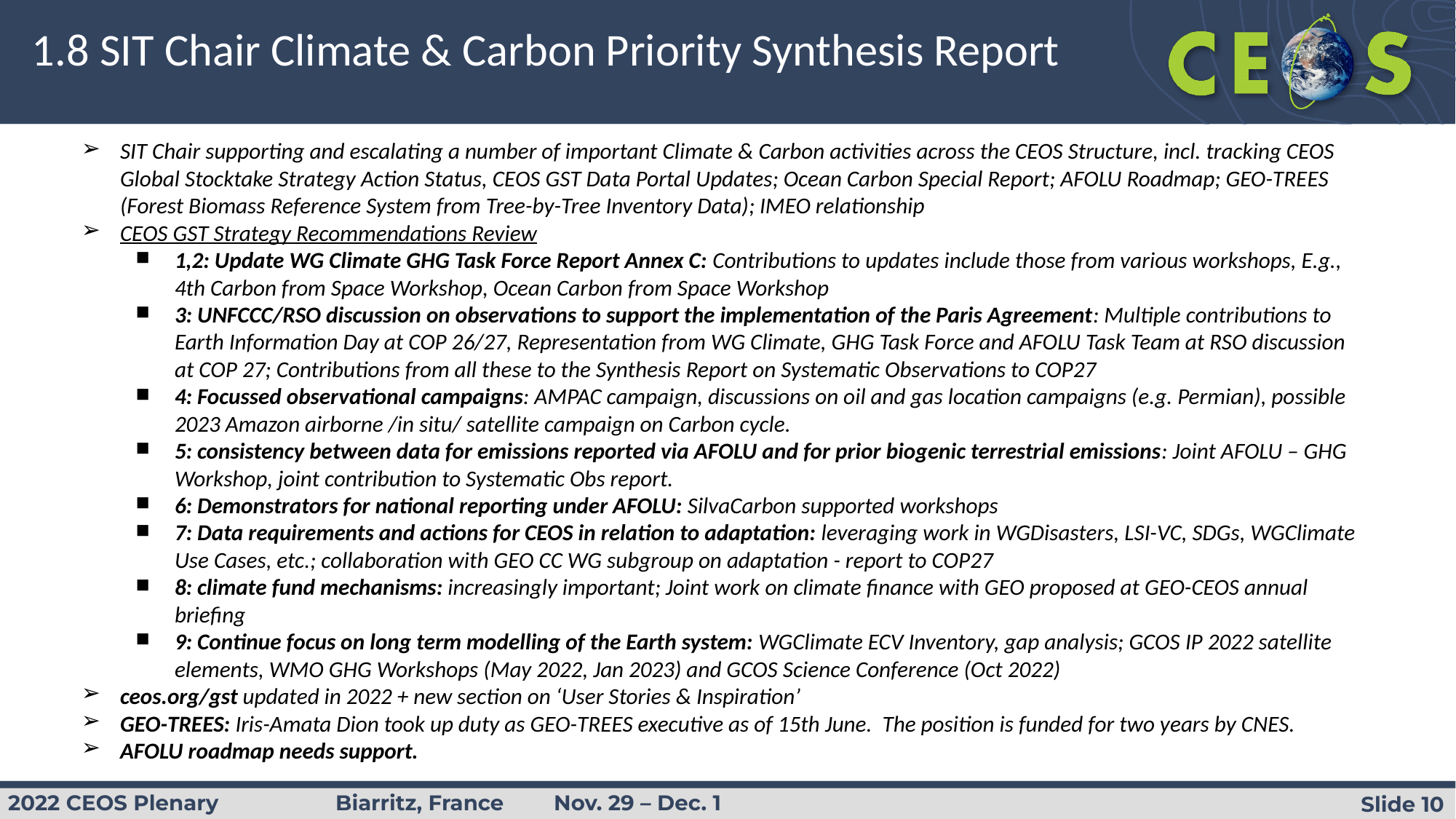

# 1.8 SIT Chair Climate & Carbon Priority Synthesis Report
SIT Chair supporting and escalating a number of important Climate & Carbon activities across the CEOS Structure, incl. tracking CEOS Global Stocktake Strategy Action Status, CEOS GST Data Portal Updates; Ocean Carbon Special Report; AFOLU Roadmap; GEO-TREES (Forest Biomass Reference System from Tree-by-Tree Inventory Data); IMEO relationship
CEOS GST Strategy Recommendations Review
1,2: Update WG Climate GHG Task Force Report Annex C: Contributions to updates include those from various workshops, E.g., 4th Carbon from Space Workshop, Ocean Carbon from Space Workshop
3: UNFCCC/RSO discussion on observations to support the implementation of the Paris Agreement: Multiple contributions to Earth Information Day at COP 26/27, Representation from WG Climate, GHG Task Force and AFOLU Task Team at RSO discussion at COP 27; Contributions from all these to the Synthesis Report on Systematic Observations to COP27
4: Focussed observational campaigns: AMPAC campaign, discussions on oil and gas location campaigns (e.g. Permian), possible 2023 Amazon airborne /in situ/ satellite campaign on Carbon cycle.
5: consistency between data for emissions reported via AFOLU and for prior biogenic terrestrial emissions: Joint AFOLU – GHG Workshop, joint contribution to Systematic Obs report.
6: Demonstrators for national reporting under AFOLU: SilvaCarbon supported workshops
7: Data requirements and actions for CEOS in relation to adaptation: leveraging work in WGDisasters, LSI-VC, SDGs, WGClimate Use Cases, etc.; collaboration with GEO CC WG subgroup on adaptation - report to COP27
8: climate fund mechanisms: increasingly important; Joint work on climate finance with GEO proposed at GEO-CEOS annual briefing
9: Continue focus on long term modelling of the Earth system: WGClimate ECV Inventory, gap analysis; GCOS IP 2022 satellite elements, WMO GHG Workshops (May 2022, Jan 2023) and GCOS Science Conference (Oct 2022)
ceos.org/gst updated in 2022 + new section on ‘User Stories & Inspiration’
GEO-TREES: Iris-Amata Dion took up duty as GEO-TREES executive as of 15th June.  The position is funded for two years by CNES.
AFOLU roadmap needs support.